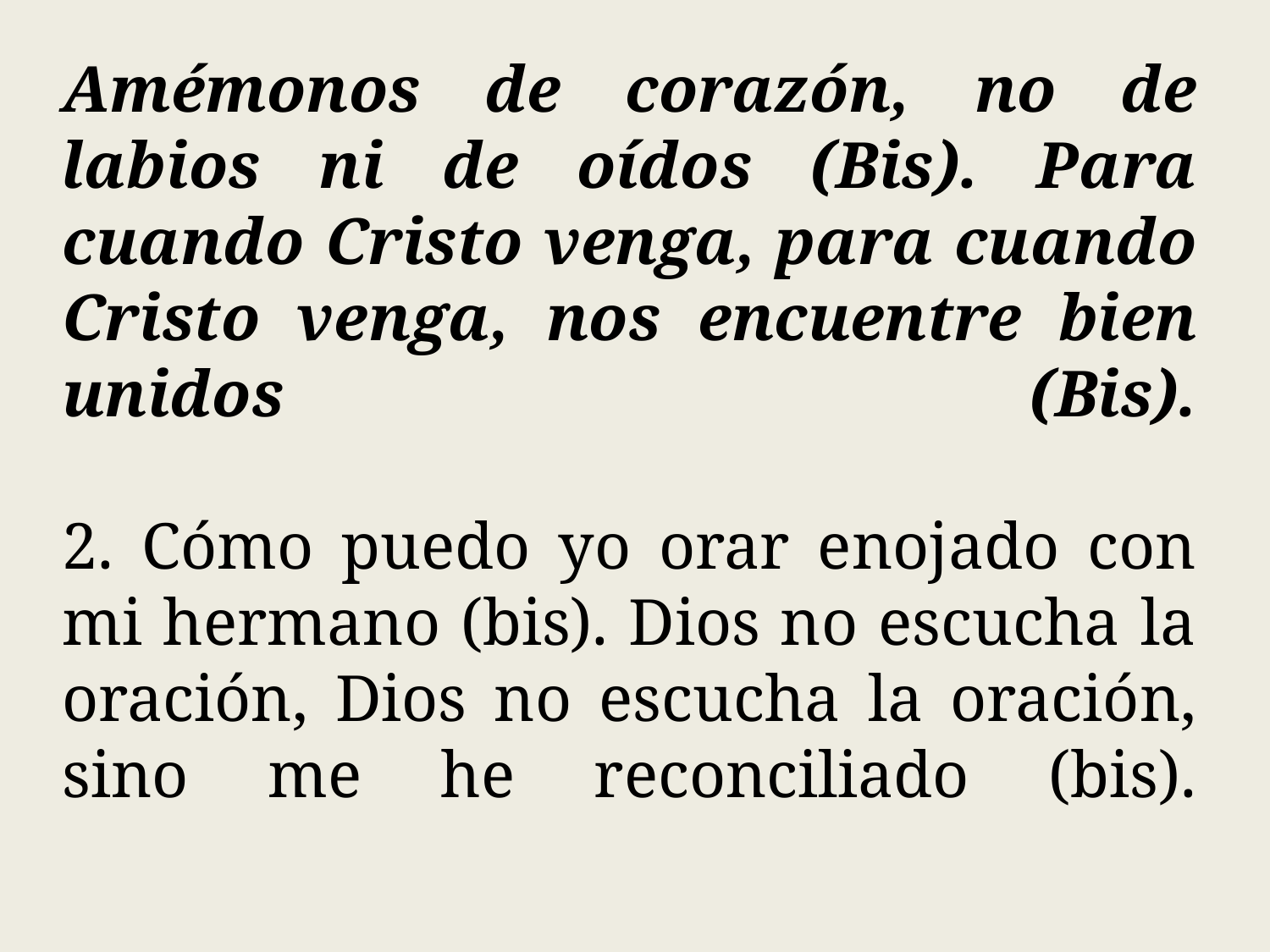

Amémonos de corazón, no de labios ni de oídos (Bis). Para cuando Cristo venga, para cuando Cristo venga, nos encuentre bien unidos (Bis).
2. Cómo puedo yo orar enojado con mi hermano (bis). Dios no escucha la oración, Dios no escucha la oración, sino me he reconciliado (bis).